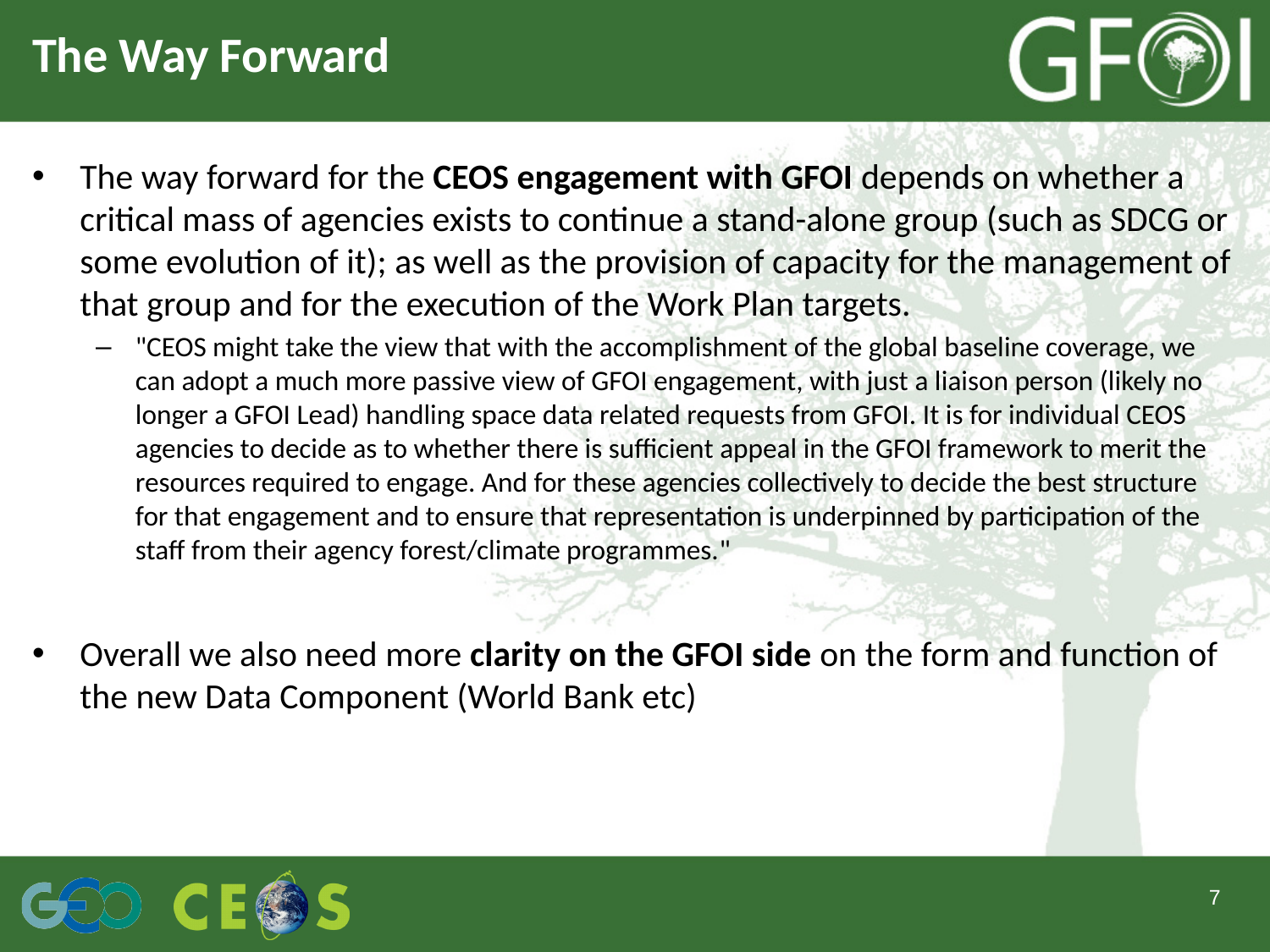

# The Way Forward
The way forward for the CEOS engagement with GFOI depends on whether a critical mass of agencies exists to continue a stand-alone group (such as SDCG or some evolution of it); as well as the provision of capacity for the management of that group and for the execution of the Work Plan targets.
"CEOS might take the view that with the accomplishment of the global baseline coverage, we can adopt a much more passive view of GFOI engagement, with just a liaison person (likely no longer a GFOI Lead) handling space data related requests from GFOI. It is for individual CEOS agencies to decide as to whether there is sufficient appeal in the GFOI framework to merit the resources required to engage. And for these agencies collectively to decide the best structure for that engagement and to ensure that representation is underpinned by participation of the staff from their agency forest/climate programmes."

Overall we also need more clarity on the GFOI side on the form and function of the new Data Component (World Bank etc)

7